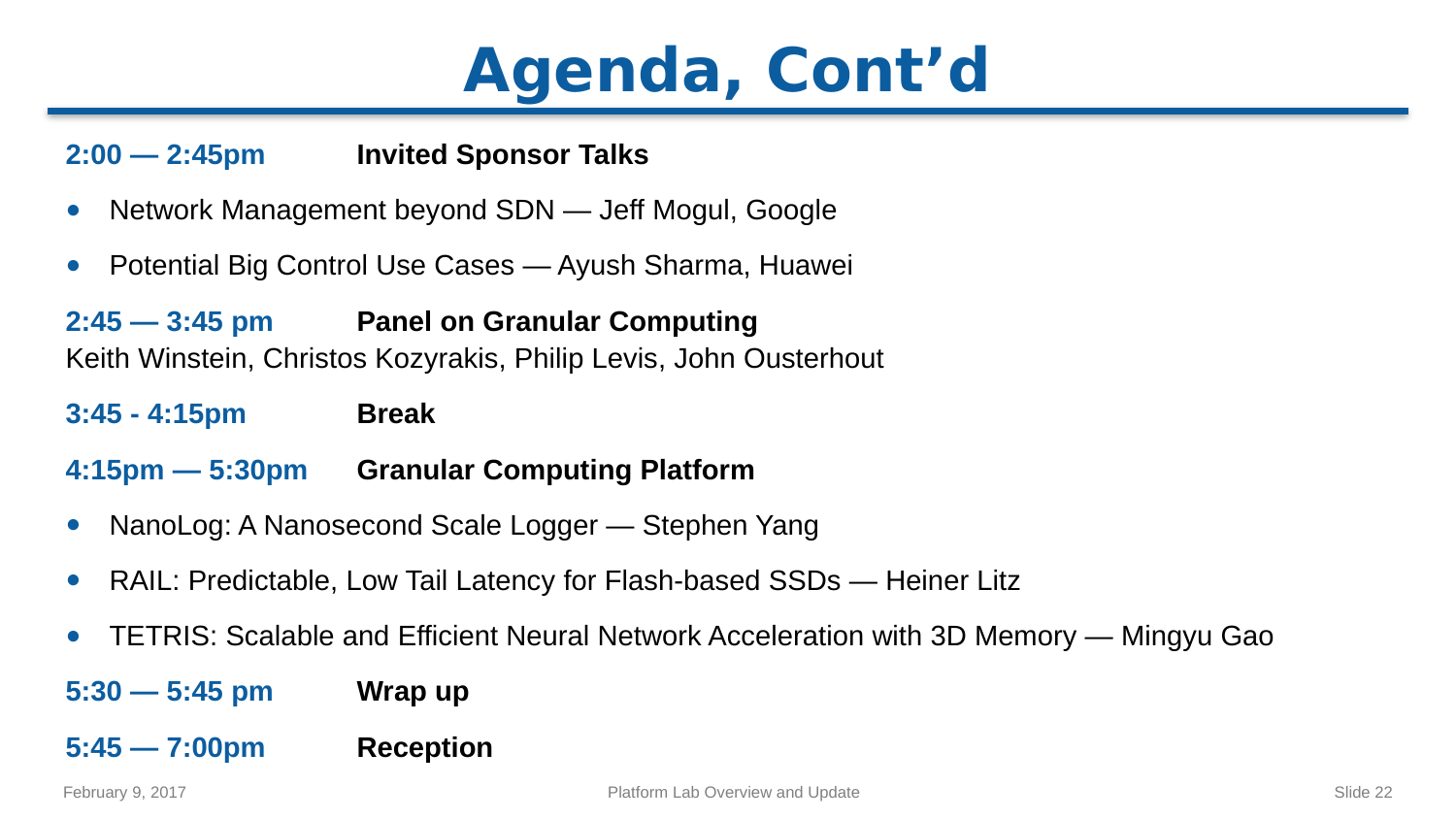

# Agenda, Cont’d
2:00 — 2:45pm	Invited Sponsor Talks
Network Management beyond SDN — Jeff Mogul, Google
Potential Big Control Use Cases — Ayush Sharma, Huawei
2:45 — 3:45 pm	Panel on Granular Computing 
Keith Winstein, Christos Kozyrakis, Philip Levis, John Ousterhout
3:45 - 4:15pm	Break
4:15pm — 5:30pm	Granular Computing Platform
NanoLog: A Nanosecond Scale Logger — Stephen Yang
RAIL: Predictable, Low Tail Latency for Flash-based SSDs — Heiner Litz
TETRIS: Scalable and Efficient Neural Network Acceleration with 3D Memory — Mingyu Gao
5:30 — 5:45 pm	Wrap up
5:45 — 7:00pm	Reception
February 9, 2017
Platform Lab Overview and Update
Slide 22